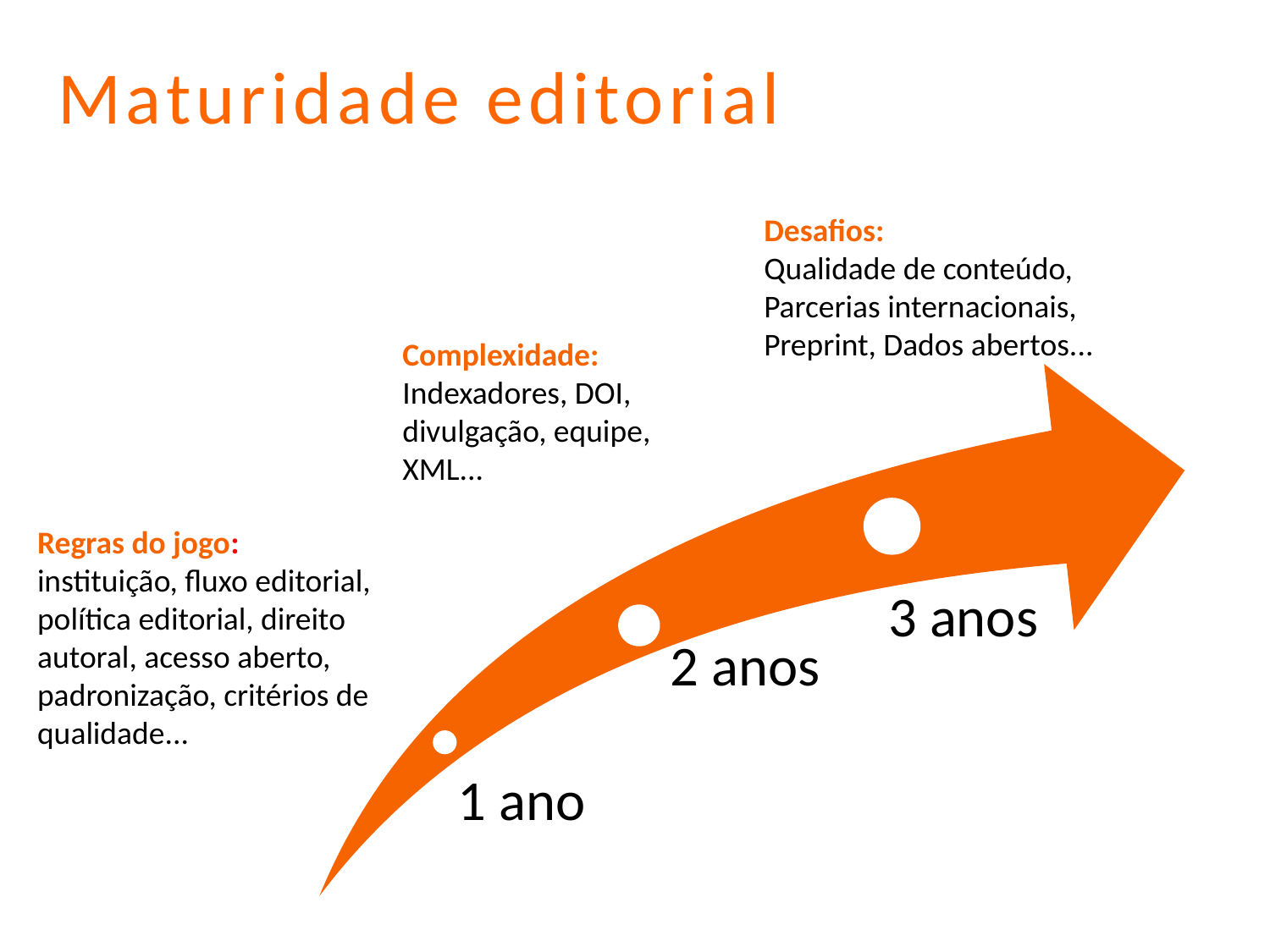

# Maturidade editorial

Desafios:
Qualidade de conteúdo,
Parcerias internacionais, Preprint, Dados abertos...
Complexidade: Indexadores, DOI, divulgação, equipe,  XML...
1 ano
2 anos
3 anos
Regras do jogo: instituição, fluxo editorial, política editorial, direito autoral, acesso aberto, padronização, critérios de qualidade...